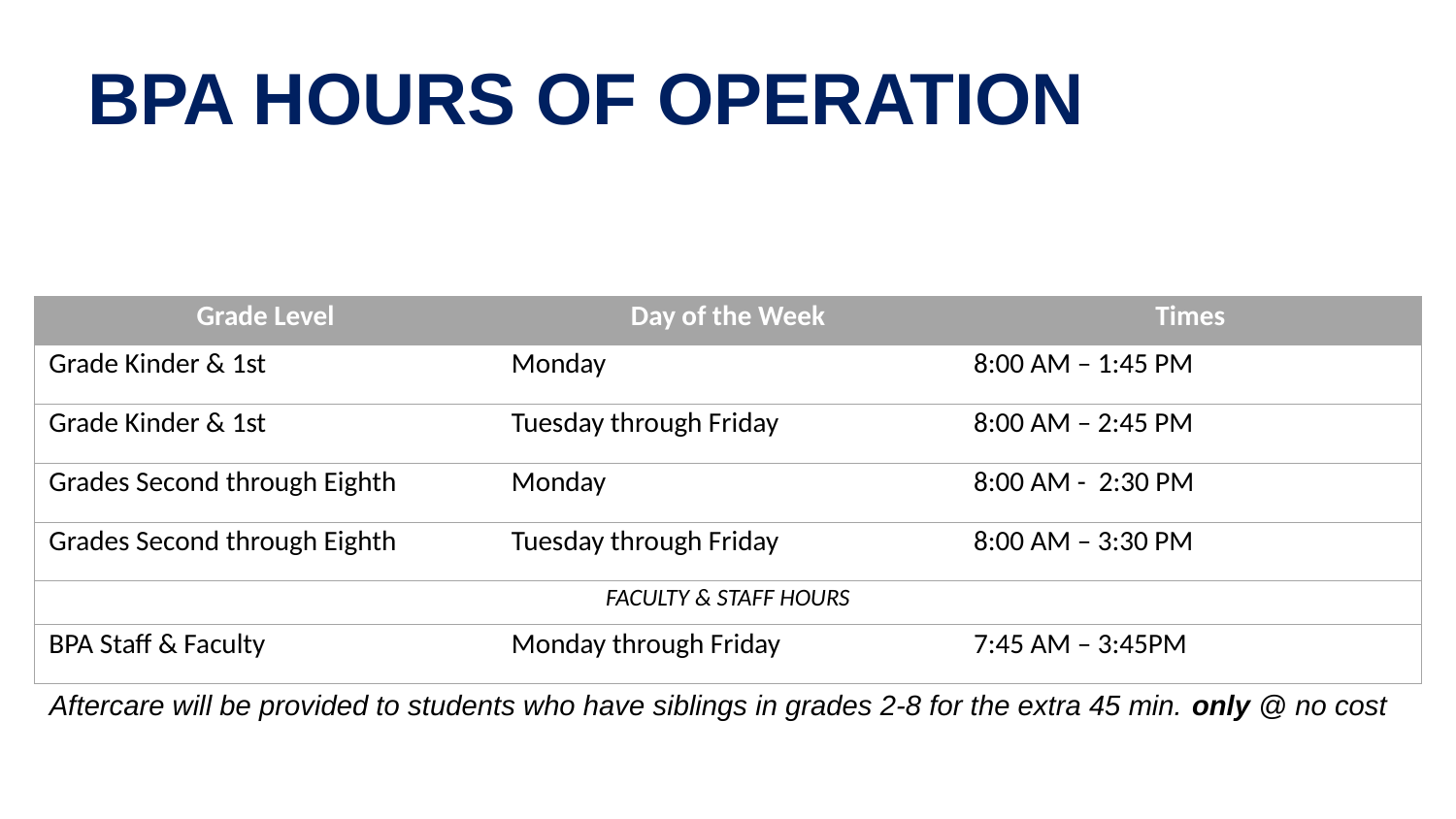

# BPA HOURS OF OPERATION
| Grade Level | Day of the Week | Times |
| --- | --- | --- |
| Grade Kinder & 1st | Monday | 8:00 AM – 1:45 PM |
| Grade Kinder & 1st | Tuesday through Friday | 8:00 AM – 2:45 PM |
| Grades Second through Eighth | Monday | 8:00 AM - 2:30 PM |
| Grades Second through Eighth | Tuesday through Friday | 8:00 AM – 3:30 PM |
| FACULTY & STAFF HOURS |  |  |
| BPA Staff & Faculty | Monday through Friday | 7:45 AM – 3:45PM |
Aftercare will be provided to students who have siblings in grades 2-8 for the extra 45 min. only @ no cost